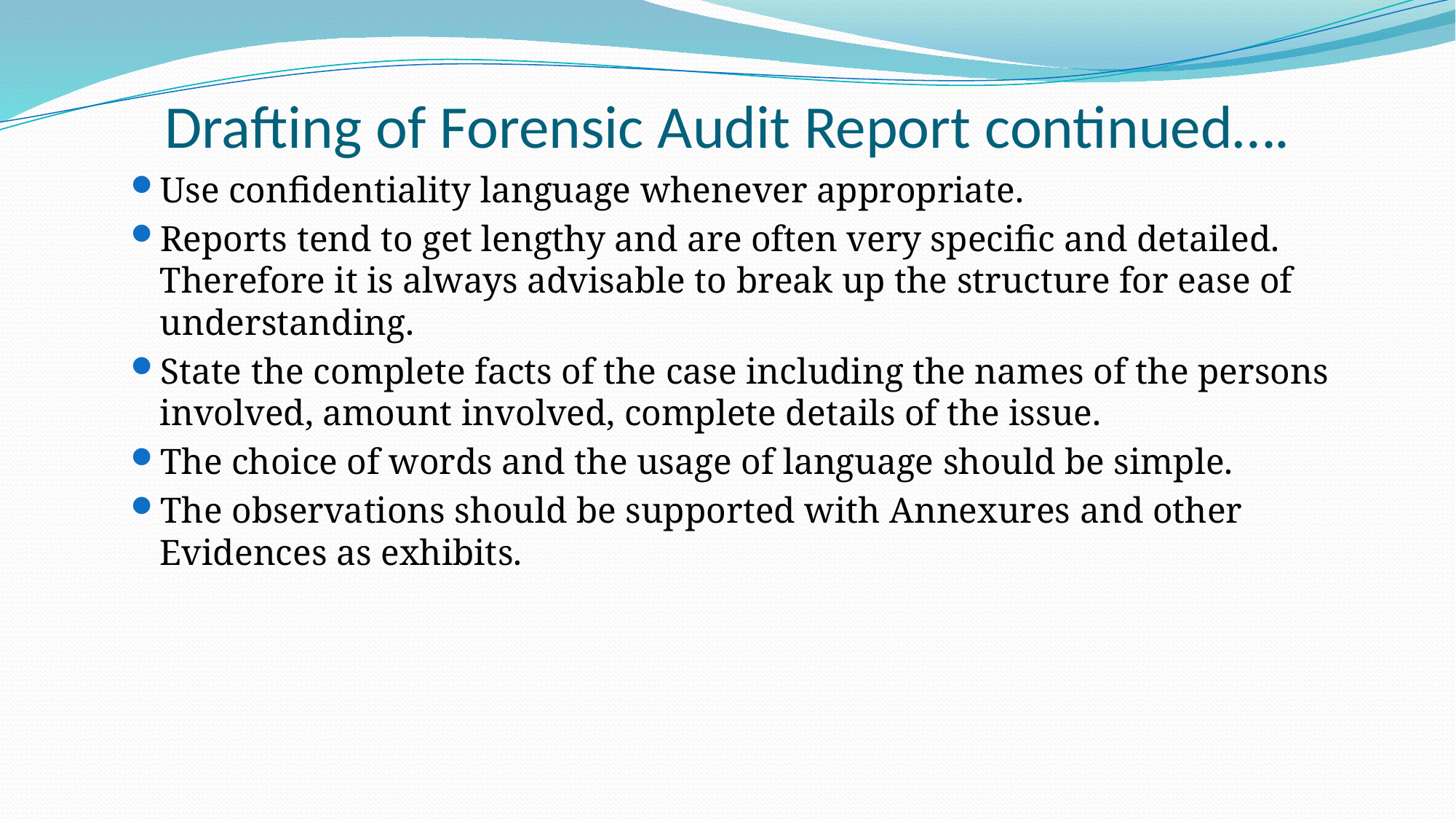

# Drafting of Forensic Audit Report continued….
Use confidentiality language whenever appropriate.
Reports tend to get lengthy and are often very specific and detailed. Therefore it is always advisable to break up the structure for ease of understanding.
State the complete facts of the case including the names of the persons involved, amount involved, complete details of the issue.
The choice of words and the usage of language should be simple.
The observations should be supported with Annexures and other Evidences as exhibits.